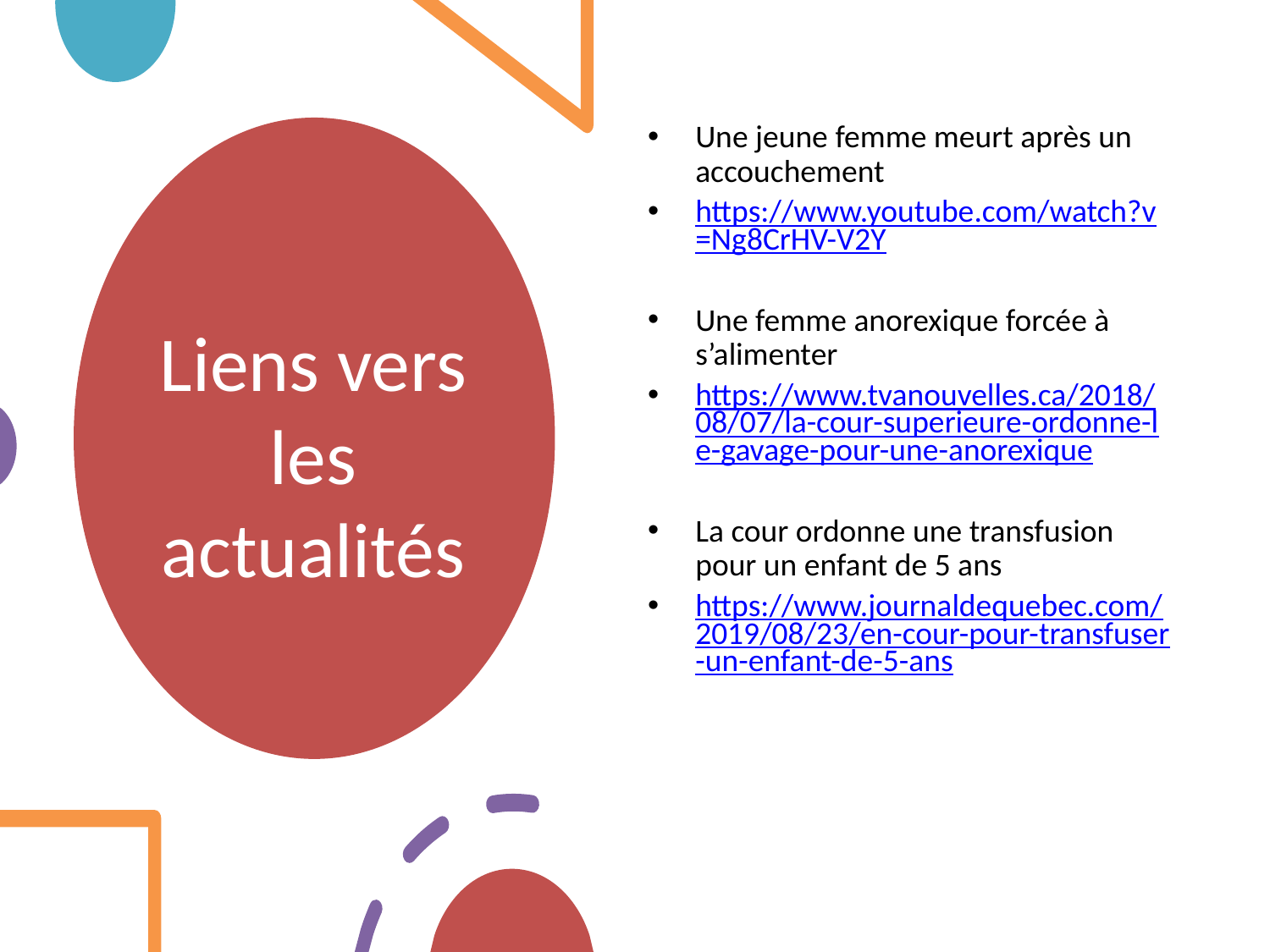

Une jeune femme meurt après un accouchement
https://www.youtube.com/watch?v=Ng8CrHV-V2Y

Une femme anorexique forcée à s’alimenter
https://www.tvanouvelles.ca/2018/08/07/la-cour-superieure-ordonne-le-gavage-pour-une-anorexique

La cour ordonne une transfusion pour un enfant de 5 ans
https://www.journaldequebec.com/2019/08/23/en-cour-pour-transfuser-un-enfant-de-5-ans

# Liens vers les actualités